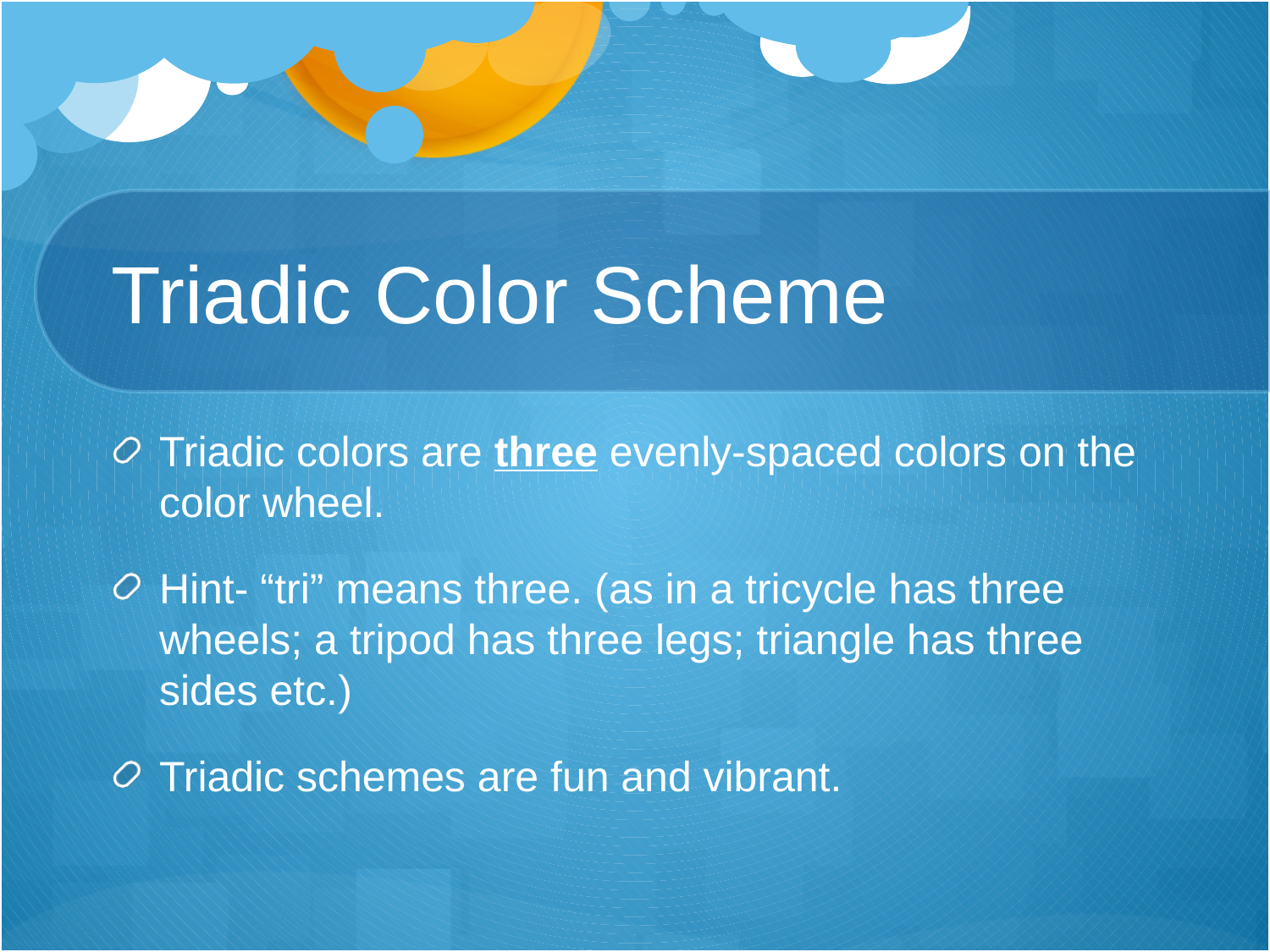

# Triadic Color Scheme
Triadic colors are three evenly-spaced colors on the color wheel.
Hint- “tri” means three. (as in a tricycle has three wheels; a tripod has three legs; triangle has three sides etc.)
Triadic schemes are fun and vibrant.